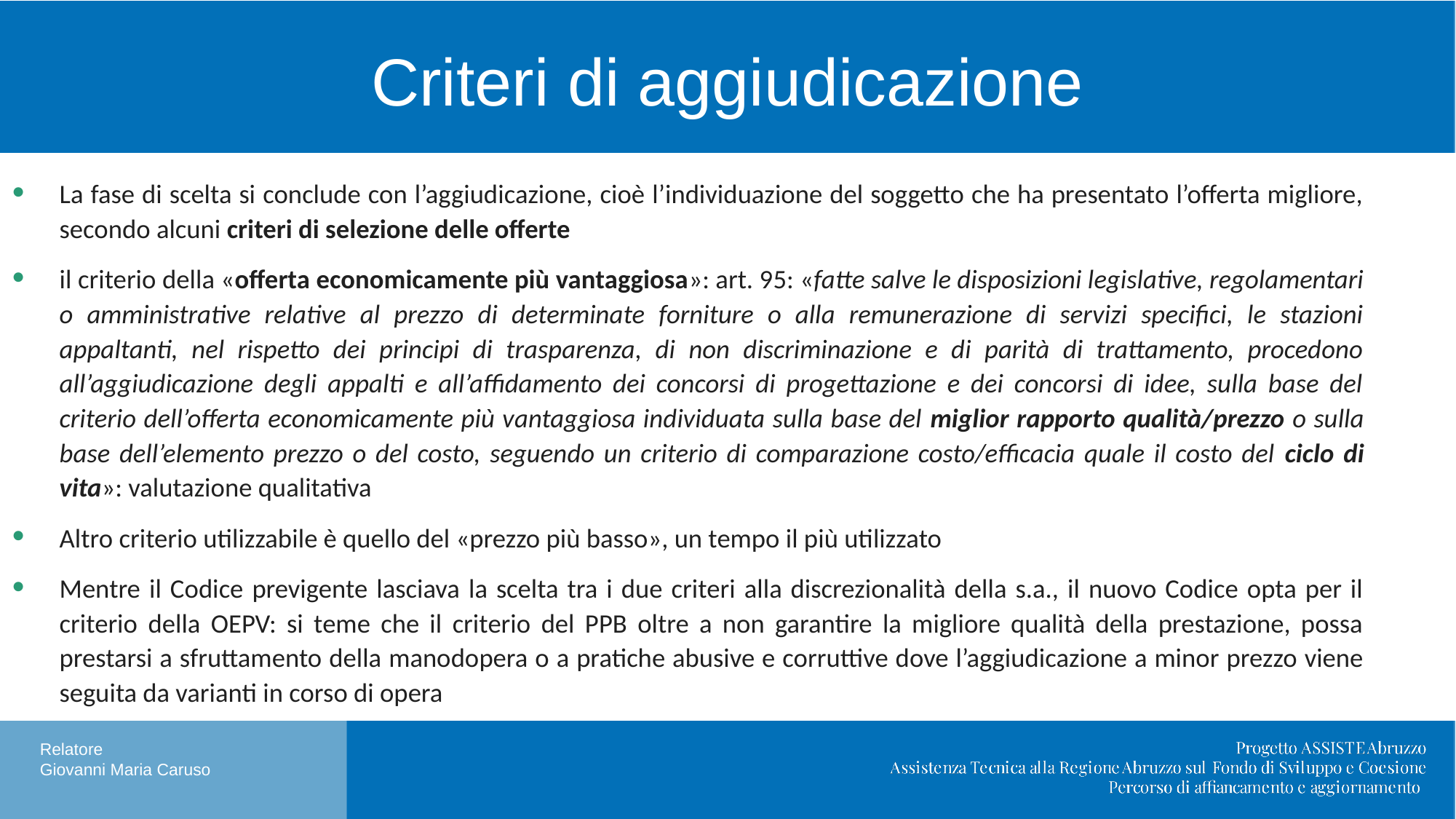

# Criteri di aggiudicazione
La fase di scelta si conclude con l’aggiudicazione, cioè l’individuazione del soggetto che ha presentato l’offerta migliore, secondo alcuni criteri di selezione delle offerte
il criterio della «offerta economicamente più vantaggiosa»: art. 95: «fatte salve le disposizioni legislative, regolamentari o amministrative relative al prezzo di determinate forniture o alla remunerazione di servizi specifici, le stazioni appaltanti, nel rispetto dei principi di trasparenza, di non discriminazione e di parità di trattamento, procedono all’aggiudicazione degli appalti e all’affidamento dei concorsi di progettazione e dei concorsi di idee, sulla base del criterio dell’offerta economicamente più vantaggiosa individuata sulla base del miglior rapporto qualità/prezzo o sulla base dell’elemento prezzo o del costo, seguendo un criterio di comparazione costo/efficacia quale il costo del ciclo di vita»: valutazione qualitativa
Altro criterio utilizzabile è quello del «prezzo più basso», un tempo il più utilizzato
Mentre il Codice previgente lasciava la scelta tra i due criteri alla discrezionalità della s.a., il nuovo Codice opta per il criterio della OEPV: si teme che il criterio del PPB oltre a non garantire la migliore qualità della prestazione, possa prestarsi a sfruttamento della manodopera o a pratiche abusive e corruttive dove l’aggiudicazione a minor prezzo viene seguita da varianti in corso di opera

Nuovo DL Semplificazioni: cosa cambia in materia di appalti pubblici.
Relatore
Giovanni Maria Caruso